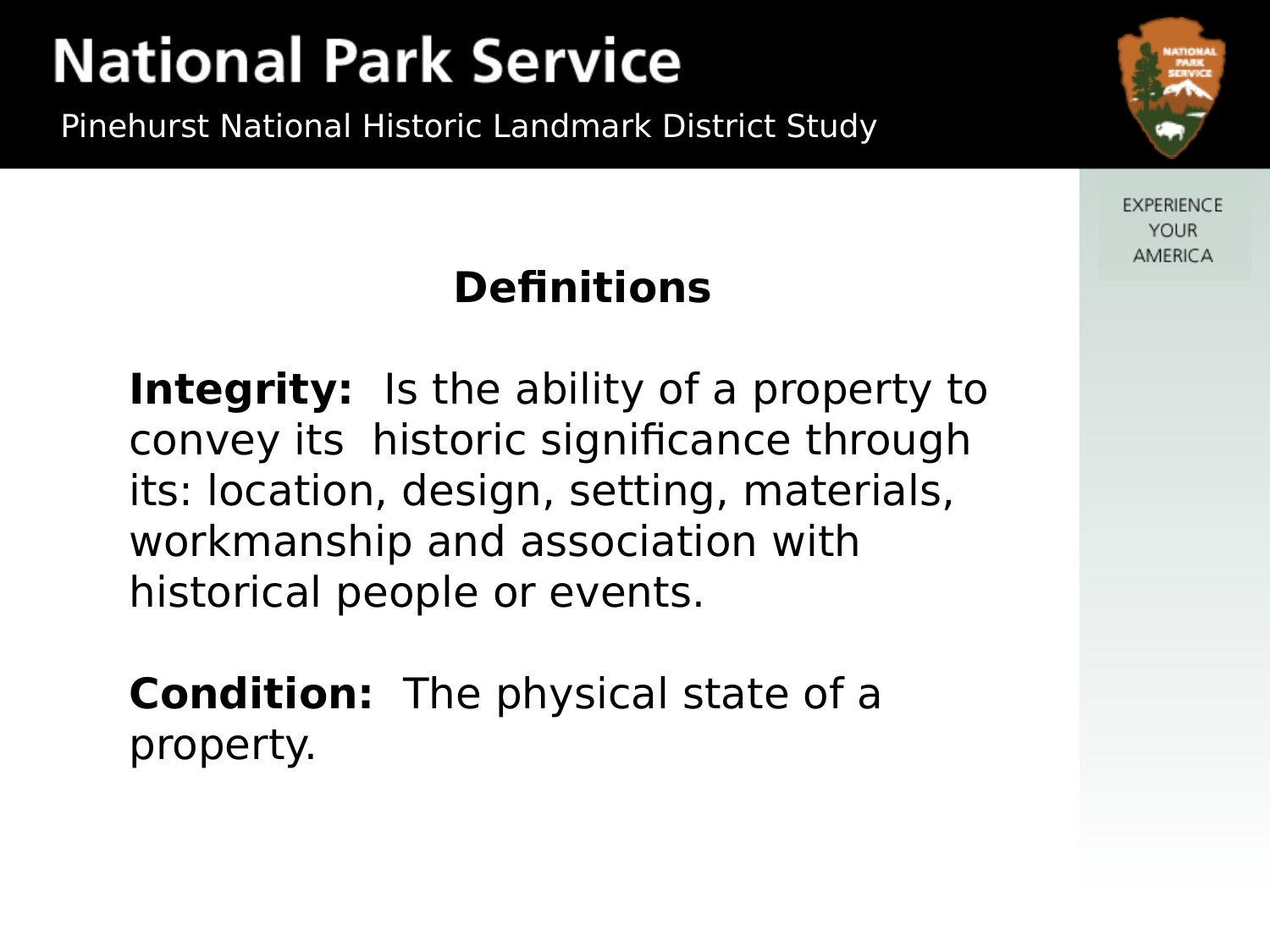

Definitions

Integrity:  Is the ability of a property to convey its  historic significance through its: location, design, setting, materials, workmanship and association with historical people or events.

Condition:  The physical state of a property.